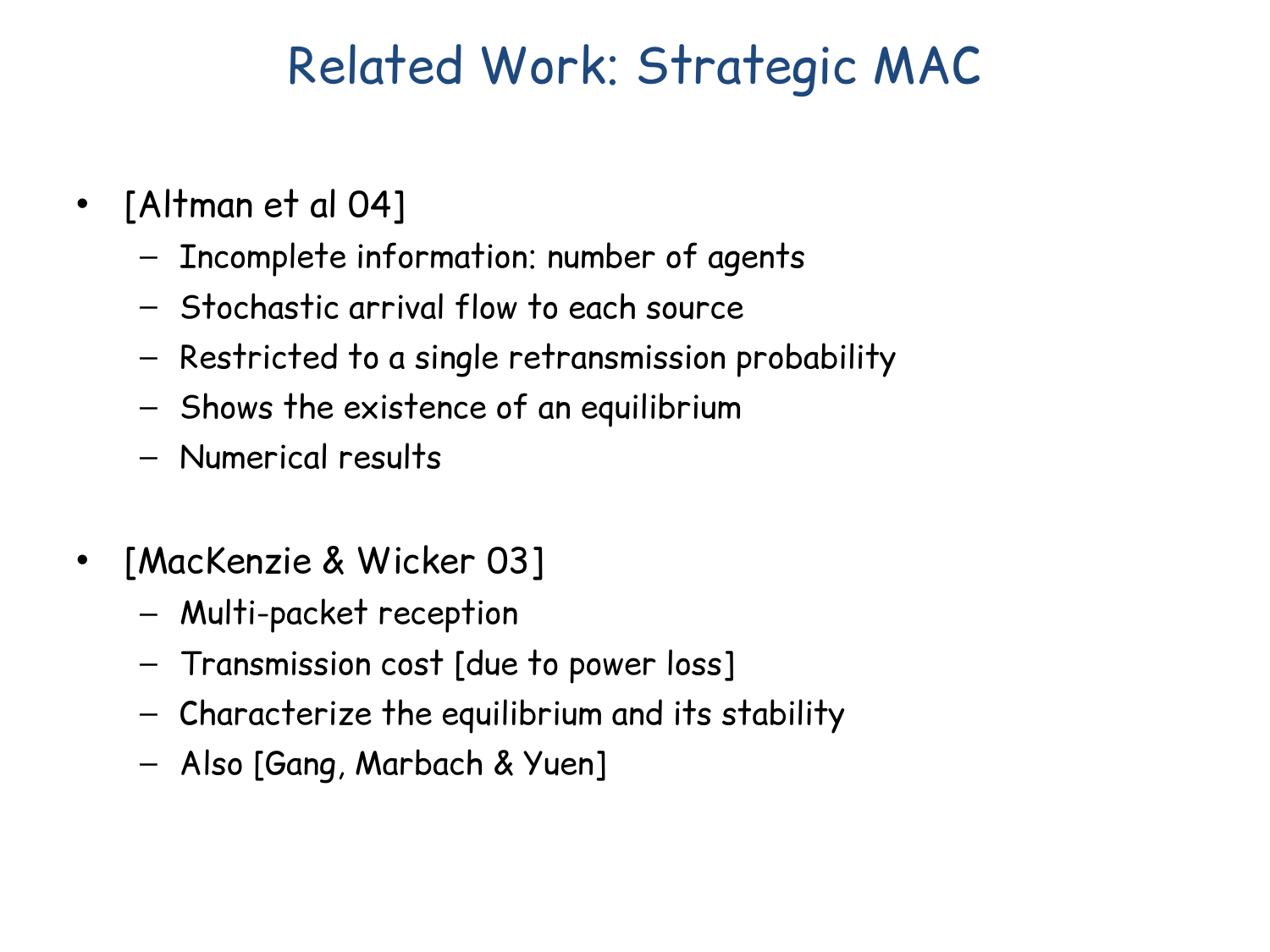

# Related Work: Strategic MAC
[Altman et al 04]
Incomplete information: number of agents
Stochastic arrival flow to each source
Restricted to a single retransmission probability
Shows the existence of an equilibrium
Numerical results

[MacKenzie & Wicker 03]
Multi-packet reception
Transmission cost [due to power loss]
Characterize the equilibrium and its stability
Also [Gang, Marbach & Yuen]